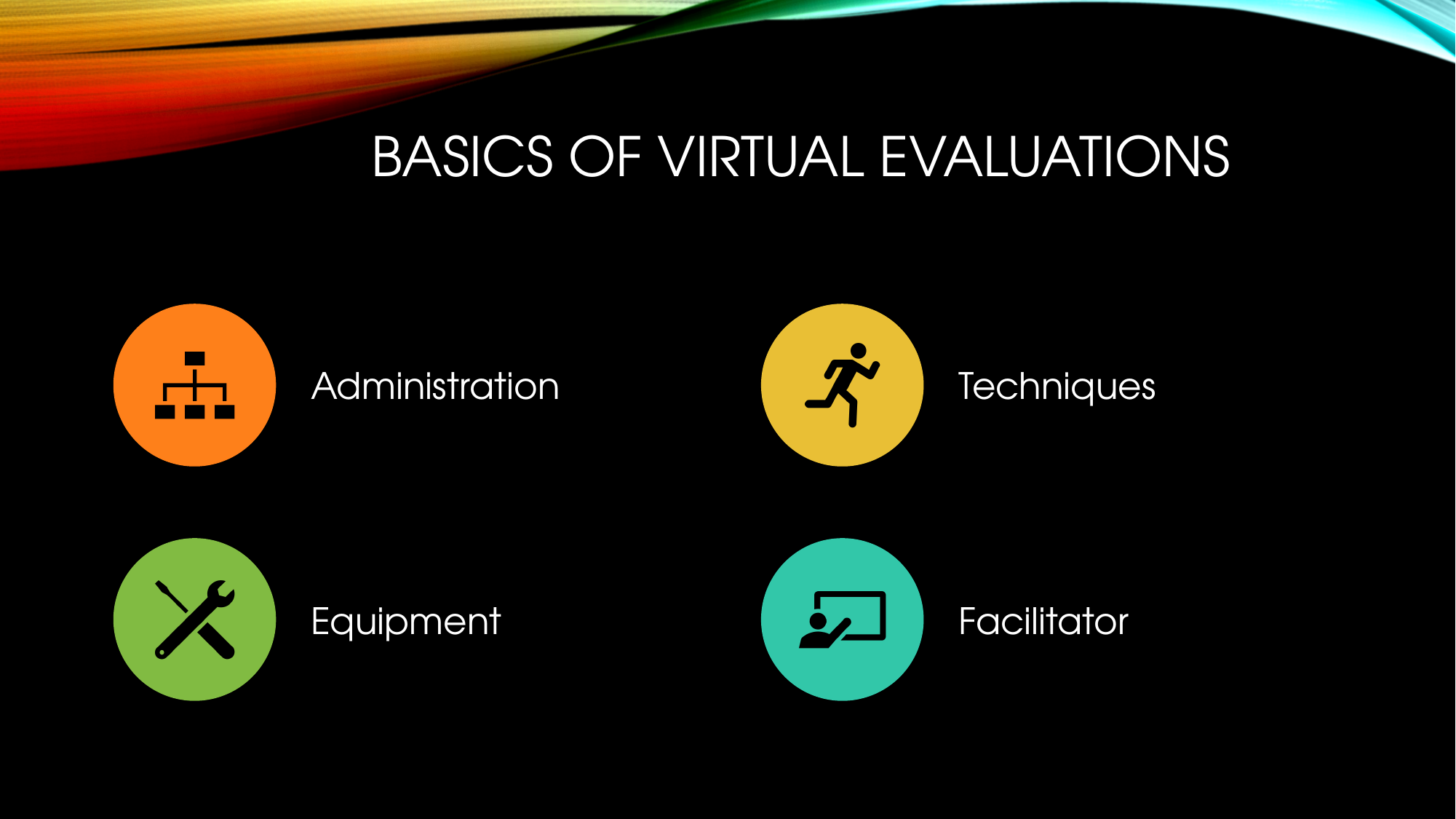

# Basics of Virtual Evaluations
Administration
Techniques
Equipment
Facilitator